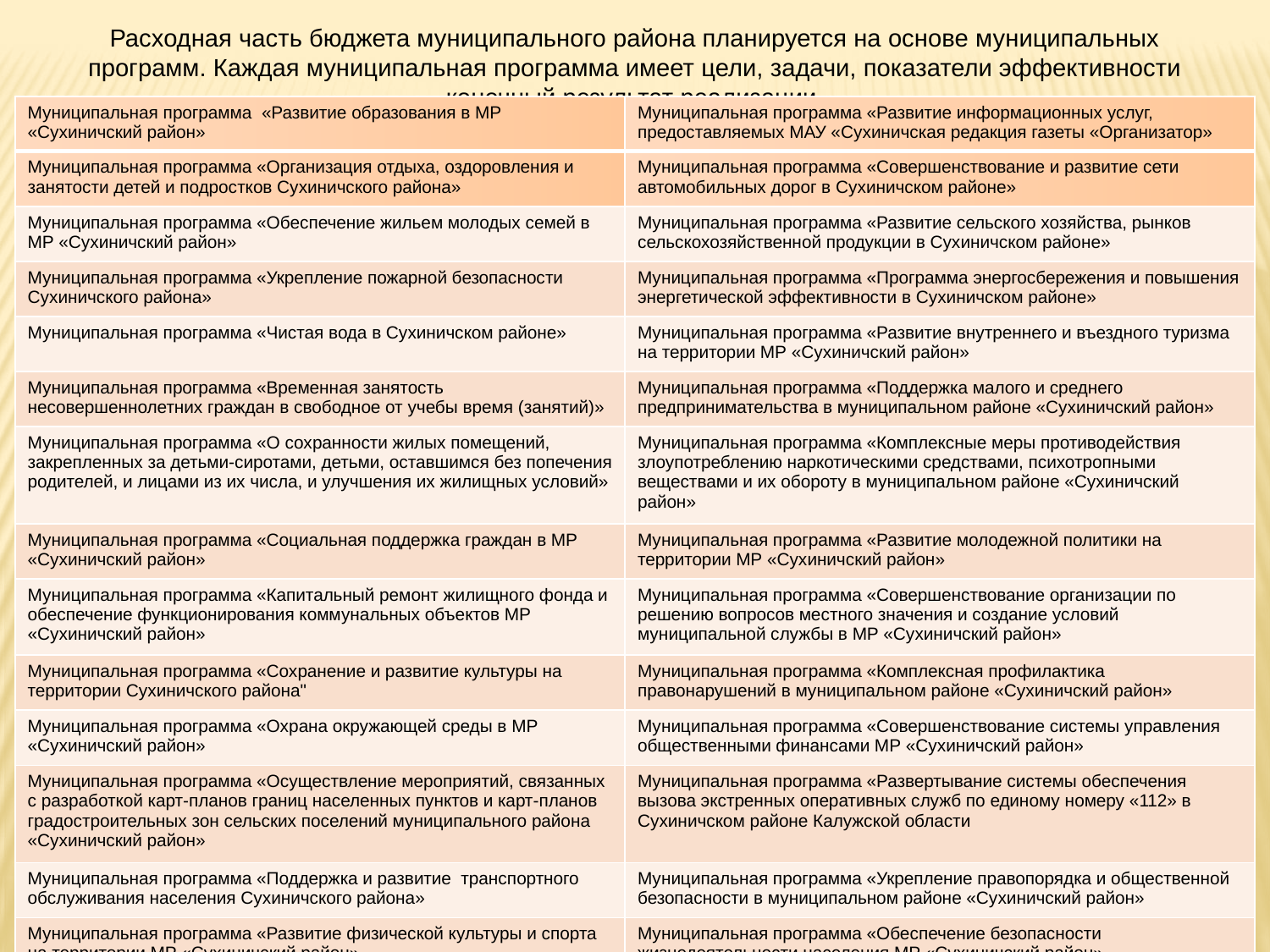

Расходная часть бюджета муниципального района планируется на основе муниципальных программ. Каждая муниципальная программа имеет цели, задачи, показатели эффективности конечный результат реализации.
| Муниципальная программа «Развитие образования в МР «Сухиничский район» | Муниципальная программа «Развитие информационных услуг, предоставляемых МАУ «Сухиничская редакция газеты «Организатор» |
| --- | --- |
| Муниципальная программа «Организация отдыха, оздоровления и занятости детей и подростков Сухиничского района» | Муниципальная программа «Совершенствование и развитие сети автомобильных дорог в Сухиничском районе» |
| Муниципальная программа «Обеспечение жильем молодых семей в МР «Сухиничский район» | Муниципальная программа «Развитие сельского хозяйства, рынков сельскохозяйственной продукции в Сухиничском районе» |
| Муниципальная программа «Укрепление пожарной безопасности Сухиничского района» | Муниципальная программа «Программа энергосбережения и повышения энергетической эффективности в Сухиничском районе» |
| Муниципальная программа «Чистая вода в Сухиничском районе» | Муниципальная программа «Развитие внутреннего и въездного туризма на территории МР «Сухиничский район» |
| Муниципальная программа «Временная занятость несовершеннолетних граждан в свободное от учебы время (занятий)» | Муниципальная программа «Поддержка малого и среднего предпринимательства в муниципальном районе «Сухиничский район» |
| Муниципальная программа «О сохранности жилых помещений, закрепленных за детьми-сиротами, детьми, оставшимся без попечения родителей, и лицами из их числа, и улучшения их жилищных условий» | Муниципальная программа «Комплексные меры противодействия злоупотреблению наркотическими средствами, психотропными веществами и их обороту в муниципальном районе «Сухиничский район» |
| Муниципальная программа «Социальная поддержка граждан в МР «Сухиничский район» | Муниципальная программа «Развитие молодежной политики на территории МР «Сухиничский район» |
| Муниципальная программа «Капитальный ремонт жилищного фонда и обеспечение функционирования коммунальных объектов МР «Сухиничский район» | Муниципальная программа «Совершенствование организации по решению вопросов местного значения и создание условий муниципальной службы в МР «Сухиничский район» |
| Муниципальная программа «Сохранение и развитие культуры на территории Сухиничского района" | Муниципальная программа «Комплексная профилактика правонарушений в муниципальном районе «Сухиничский район» |
| Муниципальная программа «Охрана окружающей среды в МР «Сухиничский район» | Муниципальная программа «Совершенствование системы управления общественными финансами МР «Сухиничский район» |
| Муниципальная программа «Осуществление мероприятий, связанных с разработкой карт-планов границ населенных пунктов и карт-планов градостроительных зон сельских поселений муниципального района «Сухиничский район» | Муниципальная программа «Развертывание системы обеспечения вызова экстренных оперативных служб по единому номеру «112» в Сухиничском районе Калужской области |
| Муниципальная программа «Поддержка и развитие транспортного обслуживания населения Сухиничского района» | Муниципальная программа «Укрепление правопорядка и общественной безопасности в муниципальном районе «Сухиничский район» |
| Муниципальная программа «Развитие физической культуры и спорта на территории МР «Сухиничский район» | Муниципальная программа «Обеспечение безопасности жизнедеятельности населения МР «Сухиничский район» |
12